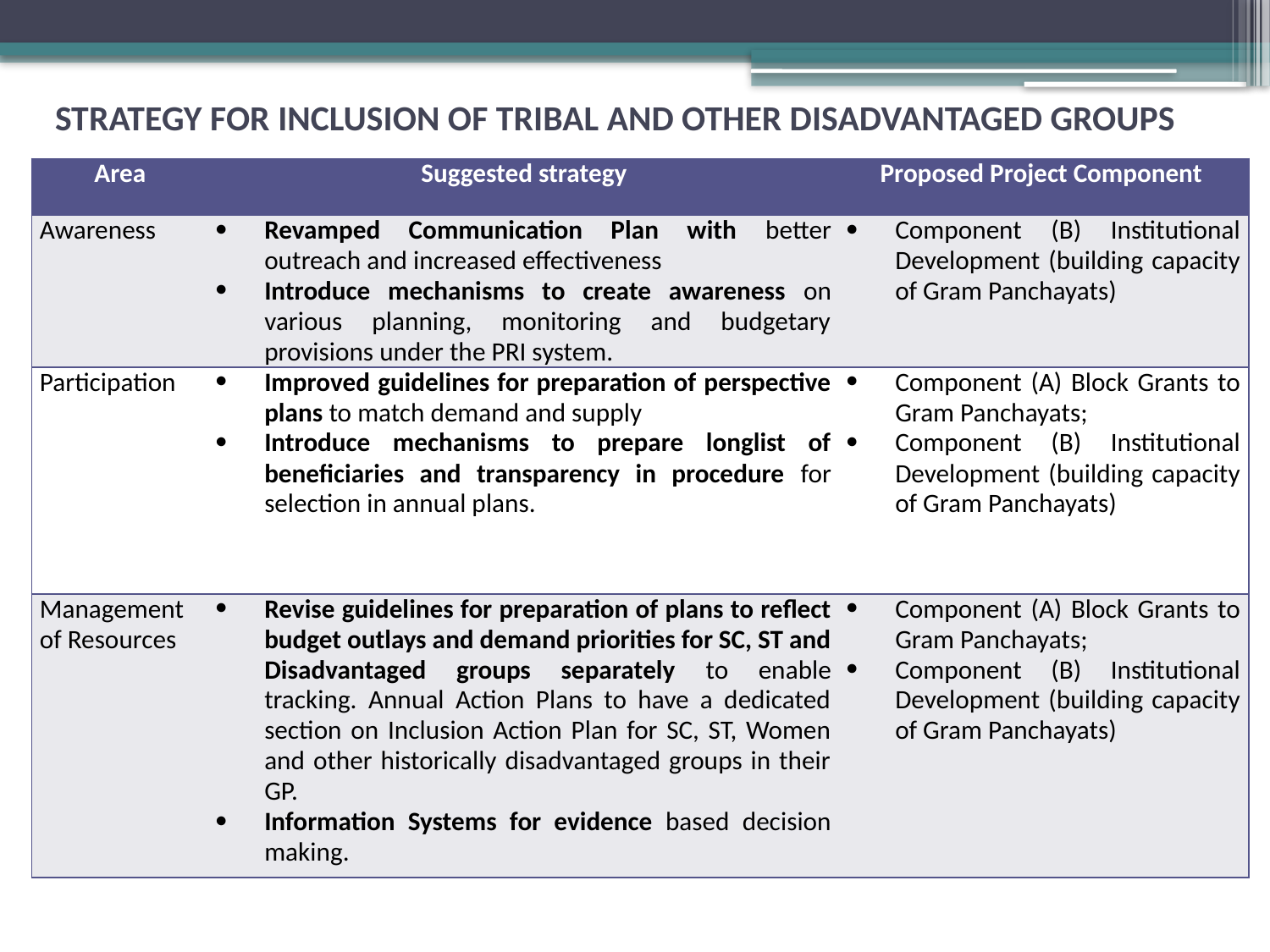

# STRATEGY FOR INCLUSION OF TRIBAL AND OTHER DISADVANTAGED GROUPS
| Area | Suggested strategy | Proposed Project Component |
| --- | --- | --- |
| Awareness | Revamped Communication Plan with better outreach and increased effectiveness Introduce mechanisms to create awareness on various planning, monitoring and budgetary provisions under the PRI system. | Component (B) Institutional Development (building capacity of Gram Panchayats) |
| Participation | Improved guidelines for preparation of perspective plans to match demand and supply Introduce mechanisms to prepare longlist of beneficiaries and transparency in procedure for selection in annual plans. | Component (A) Block Grants to Gram Panchayats; Component (B) Institutional Development (building capacity of Gram Panchayats) |
| Management of Resources | Revise guidelines for preparation of plans to reflect budget outlays and demand priorities for SC, ST and Disadvantaged groups separately to enable tracking. Annual Action Plans to have a dedicated section on Inclusion Action Plan for SC, ST, Women and other historically disadvantaged groups in their GP. Information Systems for evidence based decision making. | Component (A) Block Grants to Gram Panchayats; Component (B) Institutional Development (building capacity of Gram Panchayats) |